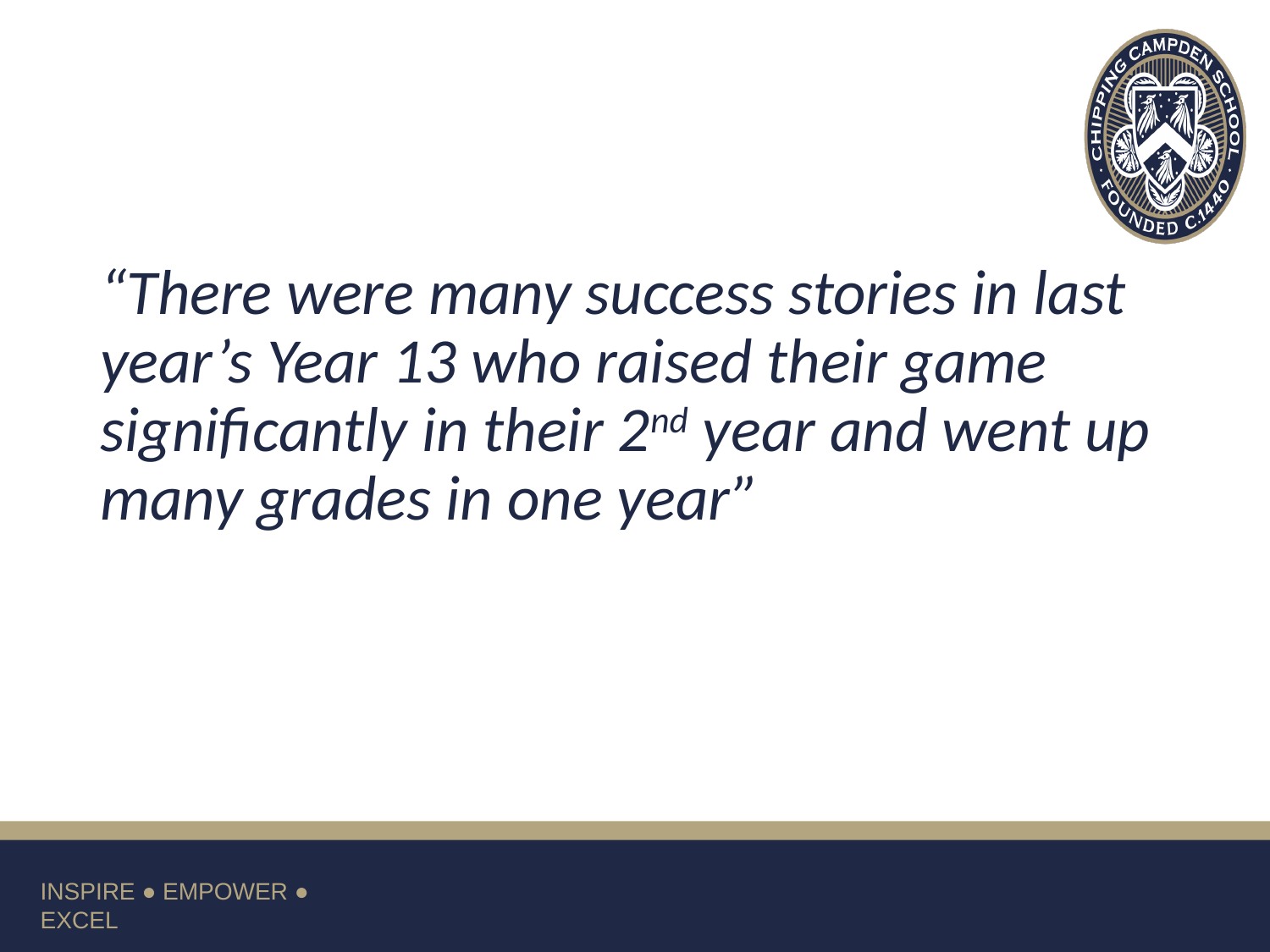

#
“There were many success stories in last year’s Year 13 who raised their game significantly in their 2nd year and went up many grades in one year”